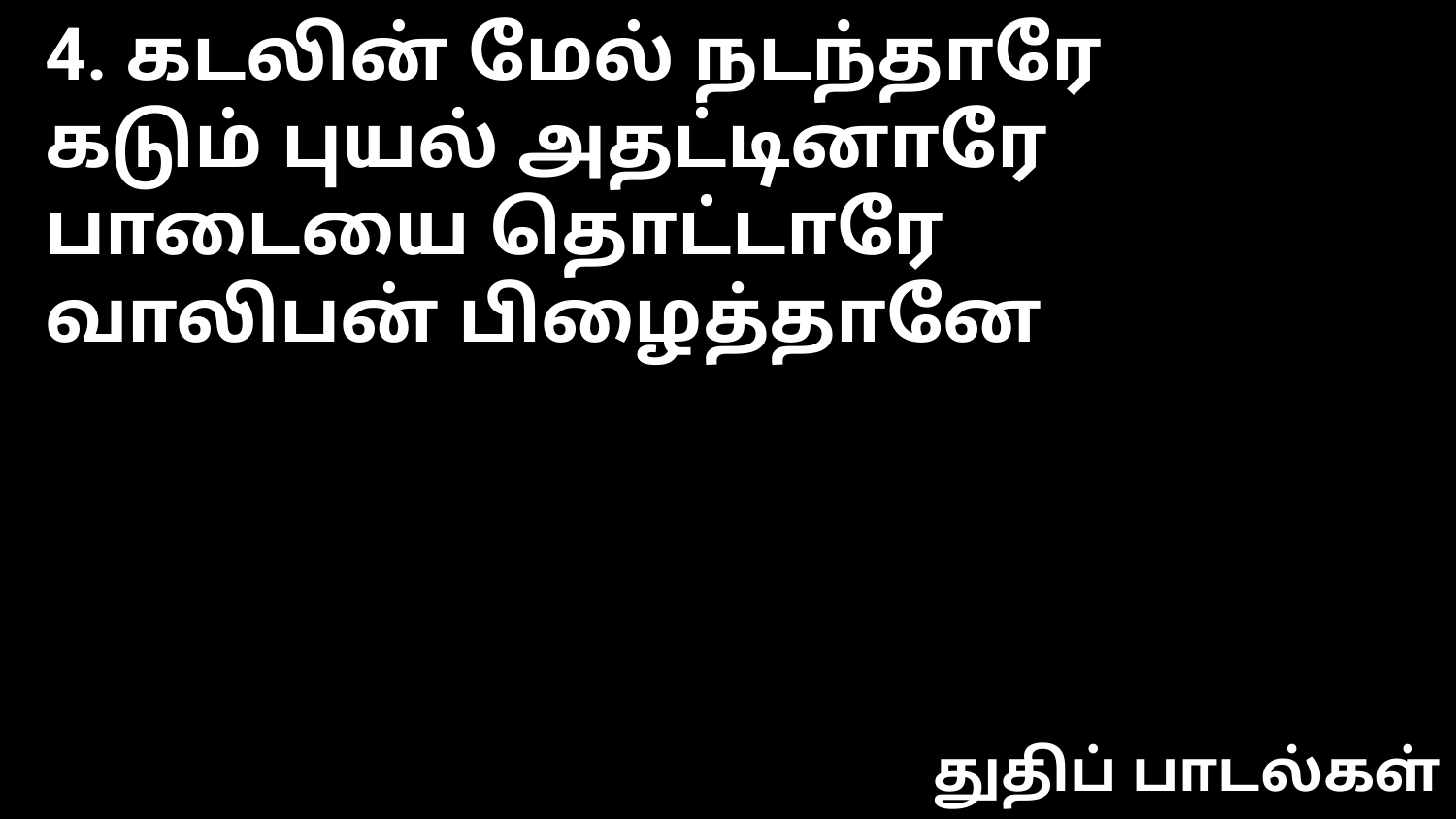

4. கடலின் மேல் நடந்தாரே
கடும் புயல் அதட்டினாரே
பாடையை தொட்டாரே
வாலிபன் பிழைத்தானே

துதிப் பாடல்கள்